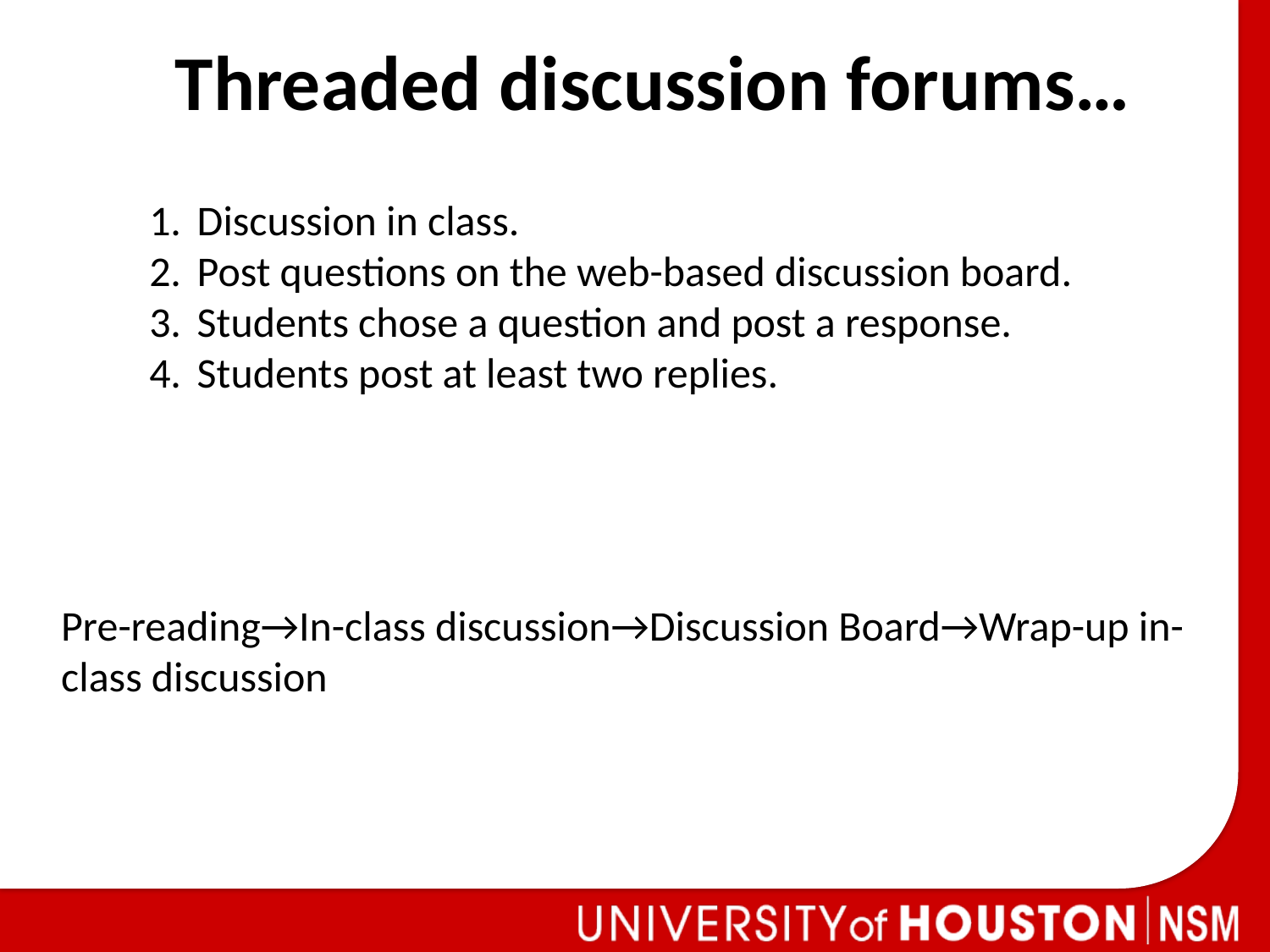

Threaded discussion forums…
Discussion in class.
Post questions on the web-based discussion board.
Students chose a question and post a response.
Students post at least two replies.
Pre-reading→In-class discussion→Discussion Board→Wrap-up in-class discussion